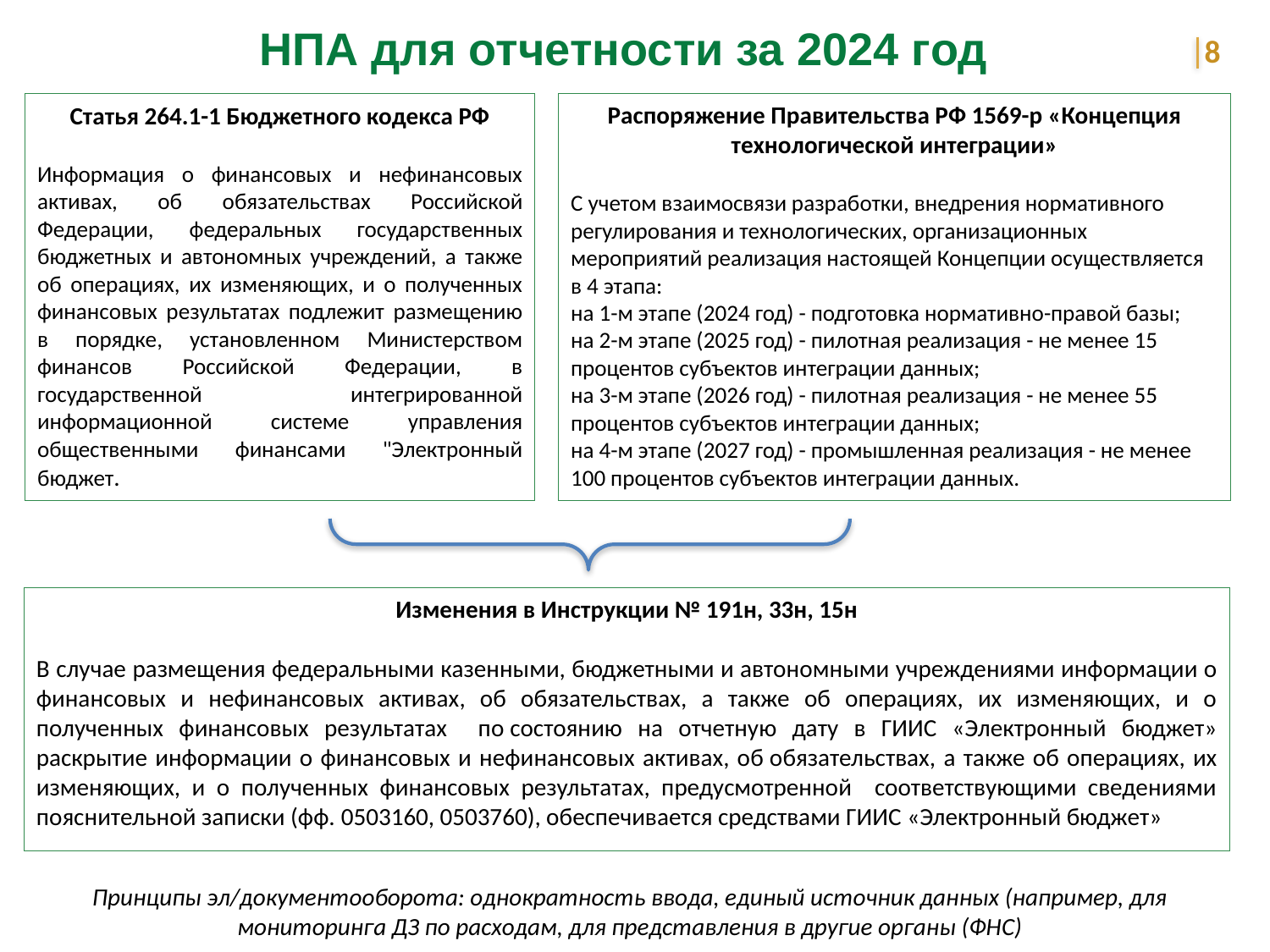

НПА для отчетности за 2024 год
8
Распоряжение Правительства РФ 1569-р «Концепция технологической интеграции»

С учетом взаимосвязи разработки, внедрения нормативного регулирования и технологических, организационных мероприятий реализация настоящей Концепции осуществляется в 4 этапа:
на 1-м этапе (2024 год) - подготовка нормативно-правой базы;
на 2-м этапе (2025 год) - пилотная реализация - не менее 15 процентов субъектов интеграции данных;
на 3-м этапе (2026 год) - пилотная реализация - не менее 55 процентов субъектов интеграции данных;
на 4-м этапе (2027 год) - промышленная реализация - не менее 100 процентов субъектов интеграции данных.
Статья 264.1-1 Бюджетного кодекса РФ

Информация о финансовых и нефинансовых активах, об обязательствах Российской Федерации, федеральных государственных бюджетных и автономных учреждений, а также об операциях, их изменяющих, и о полученных финансовых результатах подлежит размещению в порядке, установленном Министерством финансов Российской Федерации, в государственной интегрированной информационной системе управления общественными финансами "Электронный бюджет.

Изменения в Инструкции № 191н, 33н, 15н

В случае размещения федеральными казенными, бюджетными и автономными учреждениями информации о финансовых и нефинансовых активах, об обязательствах, а также об операциях, их изменяющих, и о полученных финансовых результатах  по состоянию на отчетную дату в ГИИС «Электронный бюджет» раскрытие информации о финансовых и нефинансовых активах, об обязательствах, а также об операциях, их изменяющих, и о полученных финансовых результатах, предусмотренной  соответствующими сведениями пояснительной записки (фф. 0503160, 0503760), обеспечивается средствами ГИИС «Электронный бюджет»
Принципы эл/документооборота: однократность ввода, единый источник данных (например, для мониторинга ДЗ по расходам, для представления в другие органы (ФНС)